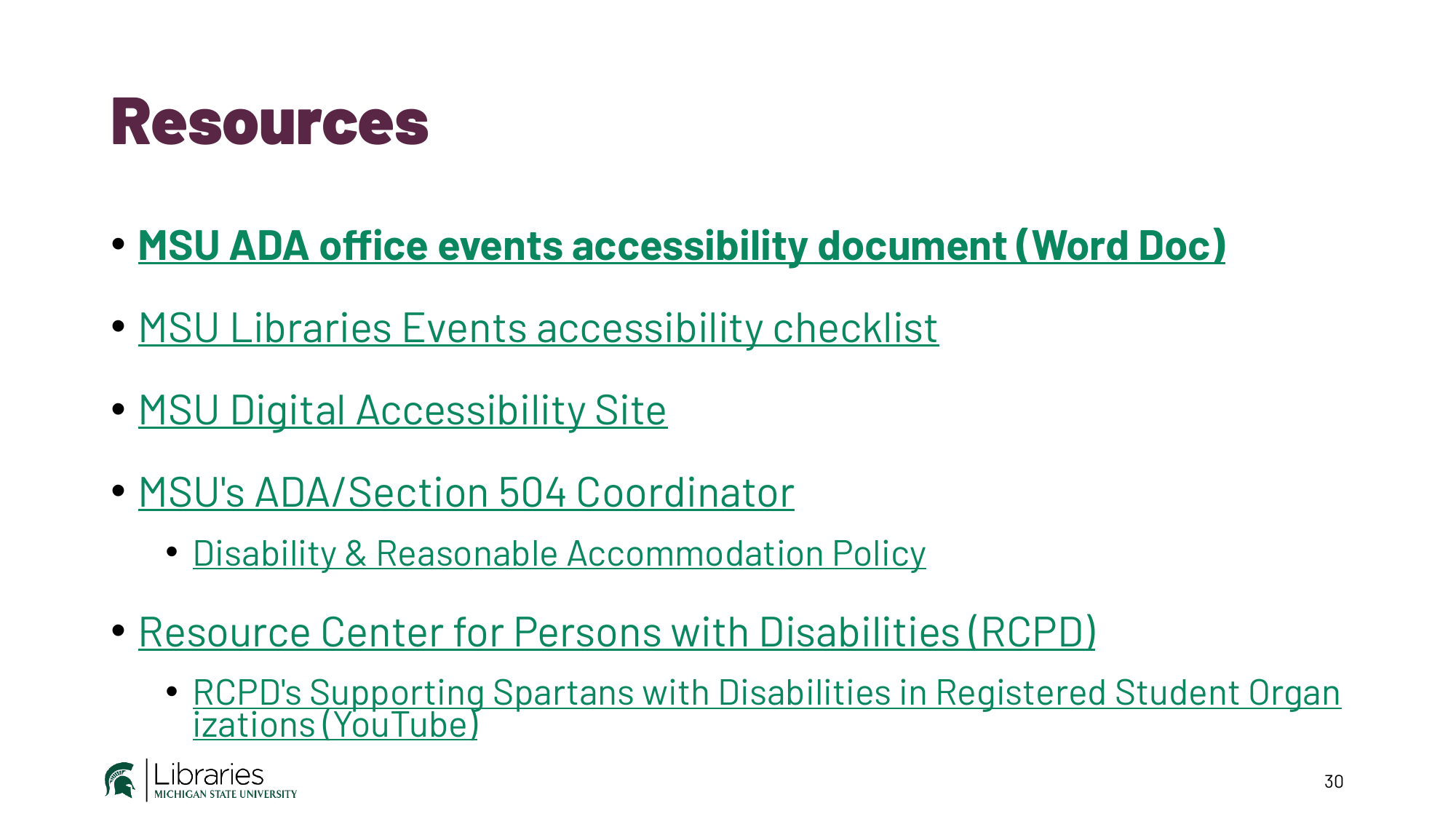

# Resources
MSU ADA office events accessibility document (Word Doc)
MSU Libraries Events accessibility checklist
MSU Digital Accessibility Site
MSU's ADA/Section 504 Coordinator
Disability & Reasonable Accommodation Policy
Resource Center for Persons with Disabilities (RCPD)
RCPD's Supporting Spartans with Disabilities in Registered Student Organizations (YouTube)
30